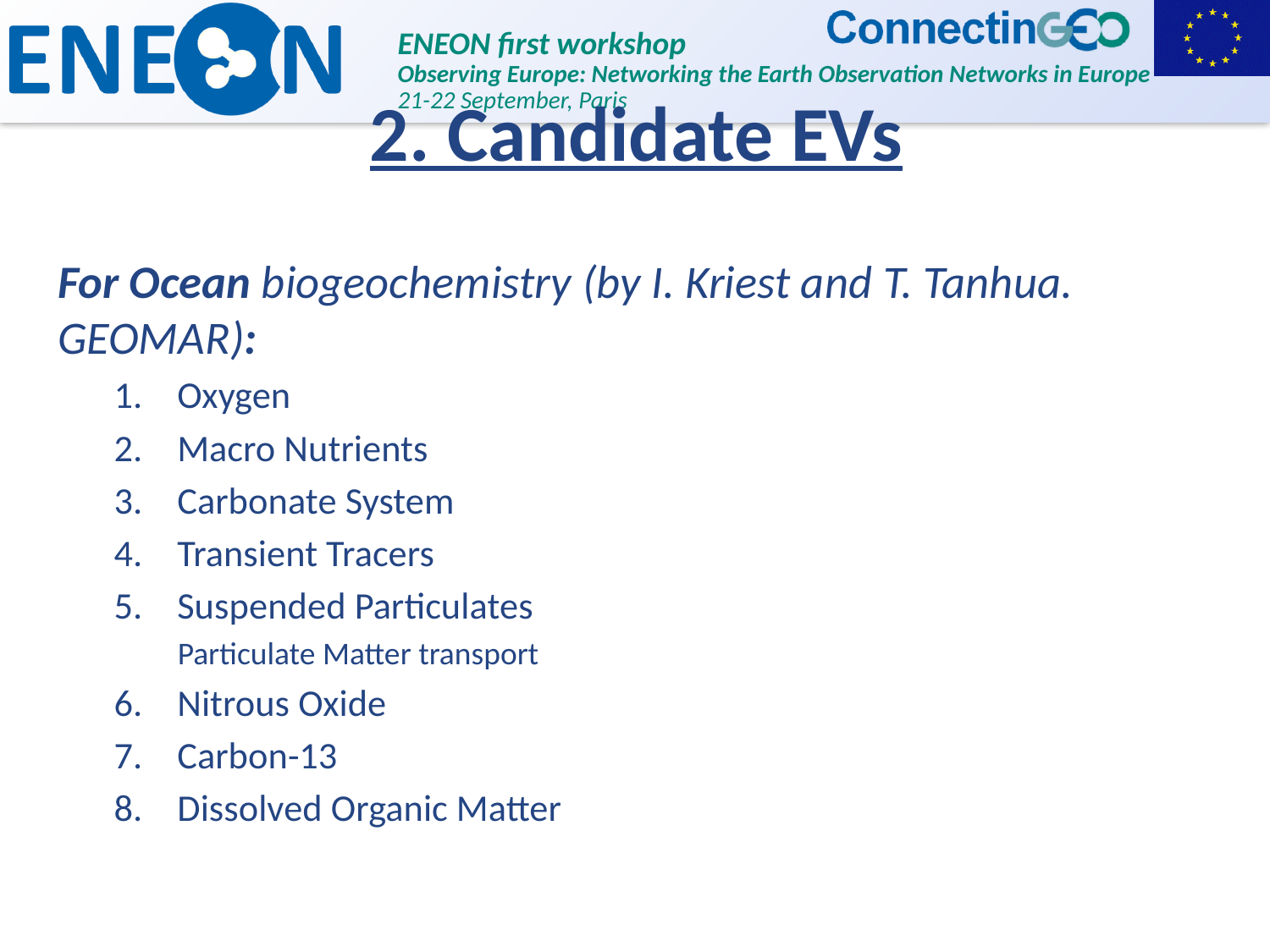

# 2. Candidate EVs
For Ocean biogeochemistry (by I. Kriest and T. Tanhua. 							GEOMAR):
Oxygen
Macro Nutrients
Carbonate System
Transient Tracers
Suspended Particulates
  Particulate Matter transport
Nitrous Oxide
Carbon-13
Dissolved Organic Matter